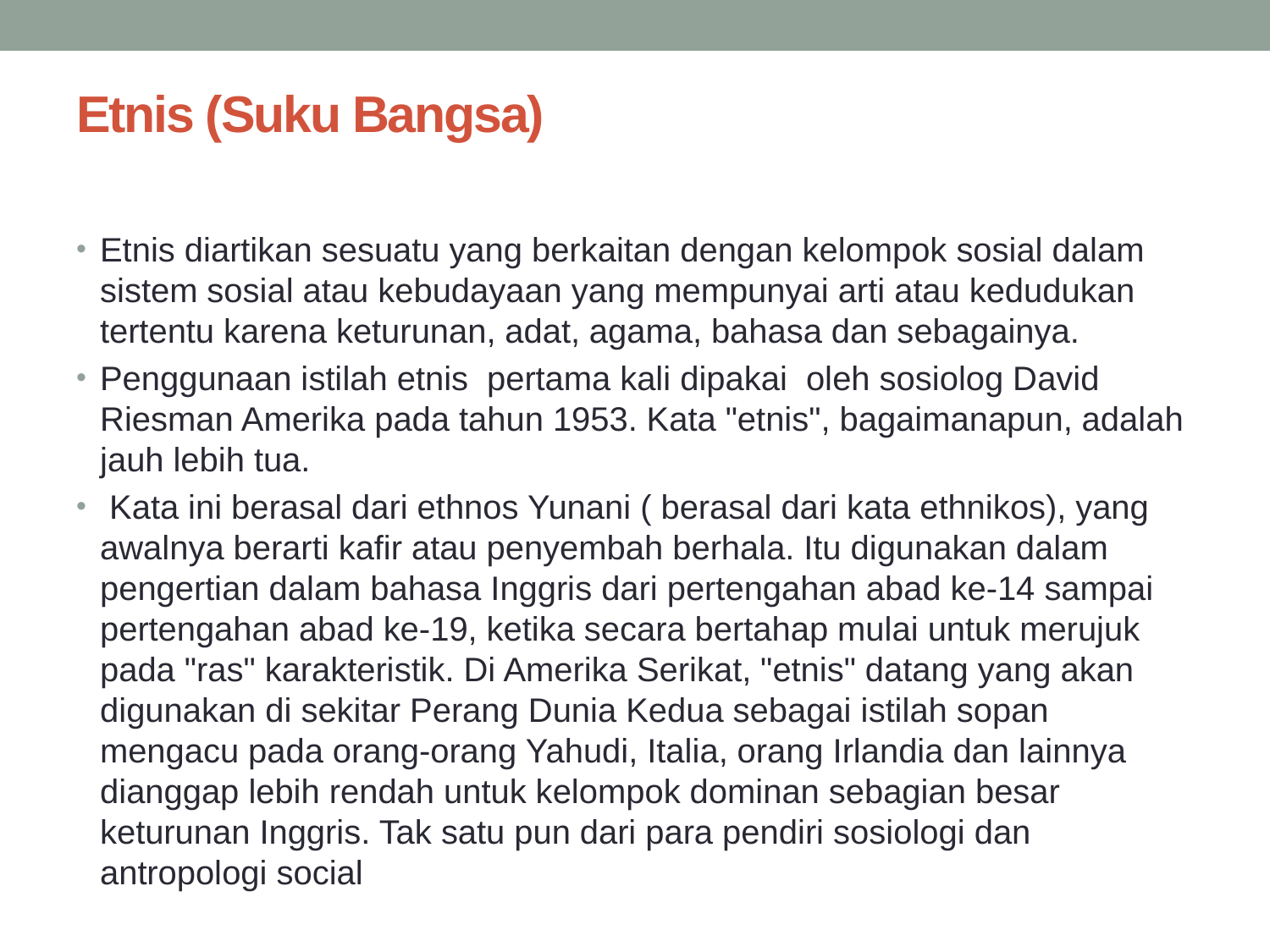

# Etnis (Suku Bangsa)
Etnis diartikan sesuatu yang berkaitan dengan kelompok sosial dalam sistem sosial atau kebudayaan yang mempunyai arti atau kedudukan tertentu karena keturunan, adat, agama, bahasa dan sebagainya.
Penggunaan istilah etnis  pertama kali dipakai  oleh sosiolog David Riesman Amerika pada tahun 1953. Kata "etnis", bagaimanapun, adalah jauh lebih tua.
 Kata ini berasal dari ethnos Yunani ( berasal dari kata ethnikos), yang awalnya berarti kafir atau penyembah berhala. Itu digunakan dalam pengertian dalam bahasa Inggris dari pertengahan abad ke-14 sampai pertengahan abad ke-19, ketika secara bertahap mulai untuk merujuk pada "ras" karakteristik. Di Amerika Serikat, "etnis" datang yang akan digunakan di sekitar Perang Dunia Kedua sebagai istilah sopan mengacu pada orang-orang Yahudi, Italia, orang Irlandia dan lainnya dianggap lebih rendah untuk kelompok dominan sebagian besar keturunan Inggris. Tak satu pun dari para pendiri sosiologi dan antropologi social